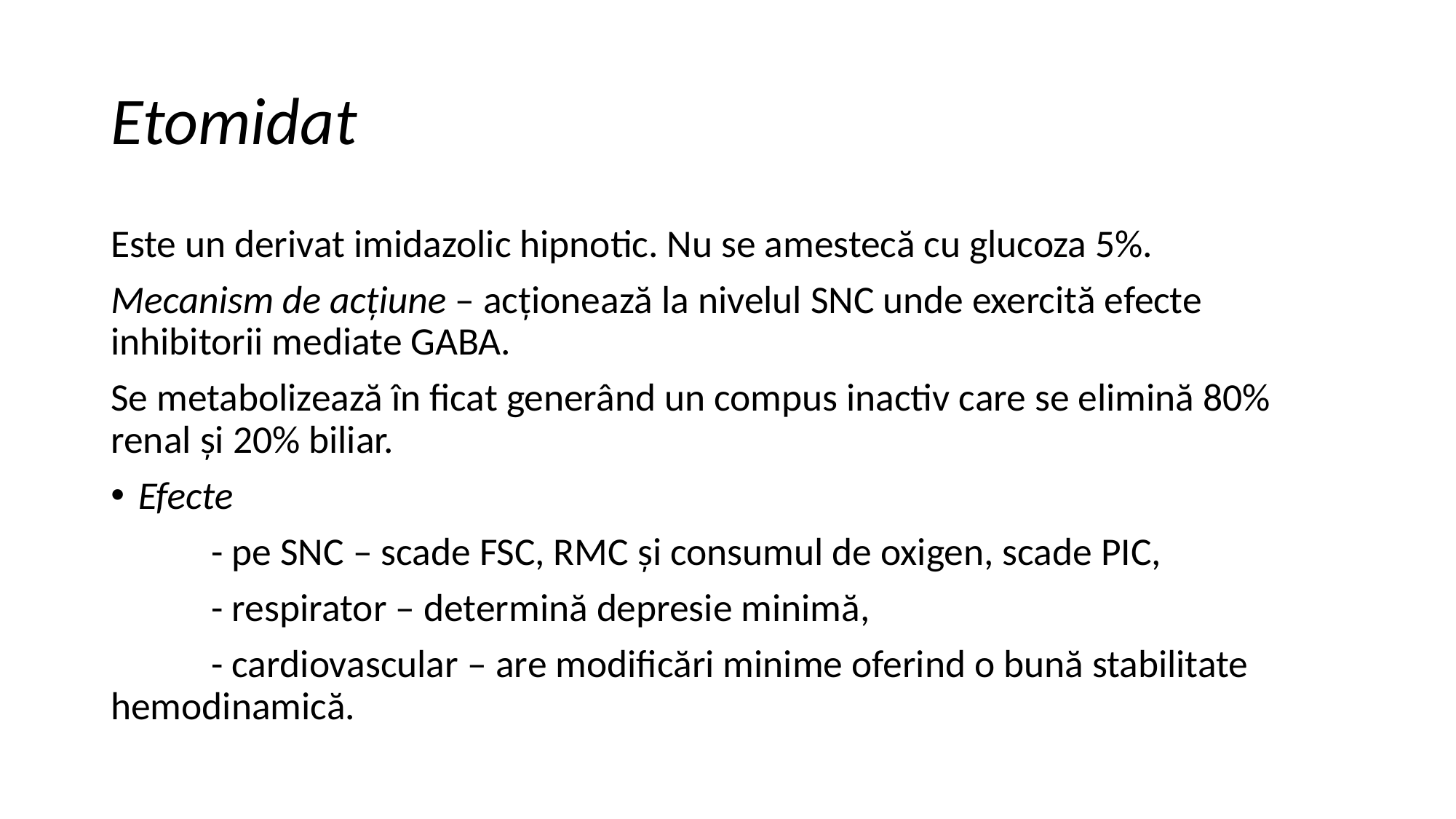

# Etomidat
Este un derivat imidazolic hipnotic. Nu se amestecă cu glucoza 5%.
Mecanism de acţiune – acţionează la nivelul SNC unde exercită efecte inhibitorii mediate GABA.
Se metabolizează în ficat generând un compus inactiv care se elimină 80% renal şi 20% biliar.
Efecte
	- pe SNC – scade FSC, RMC şi consumul de oxigen, scade PIC,
	- respirator – determină depresie minimă,
	- cardiovascular – are modificări minime oferind o bună stabilitate hemodinamică.